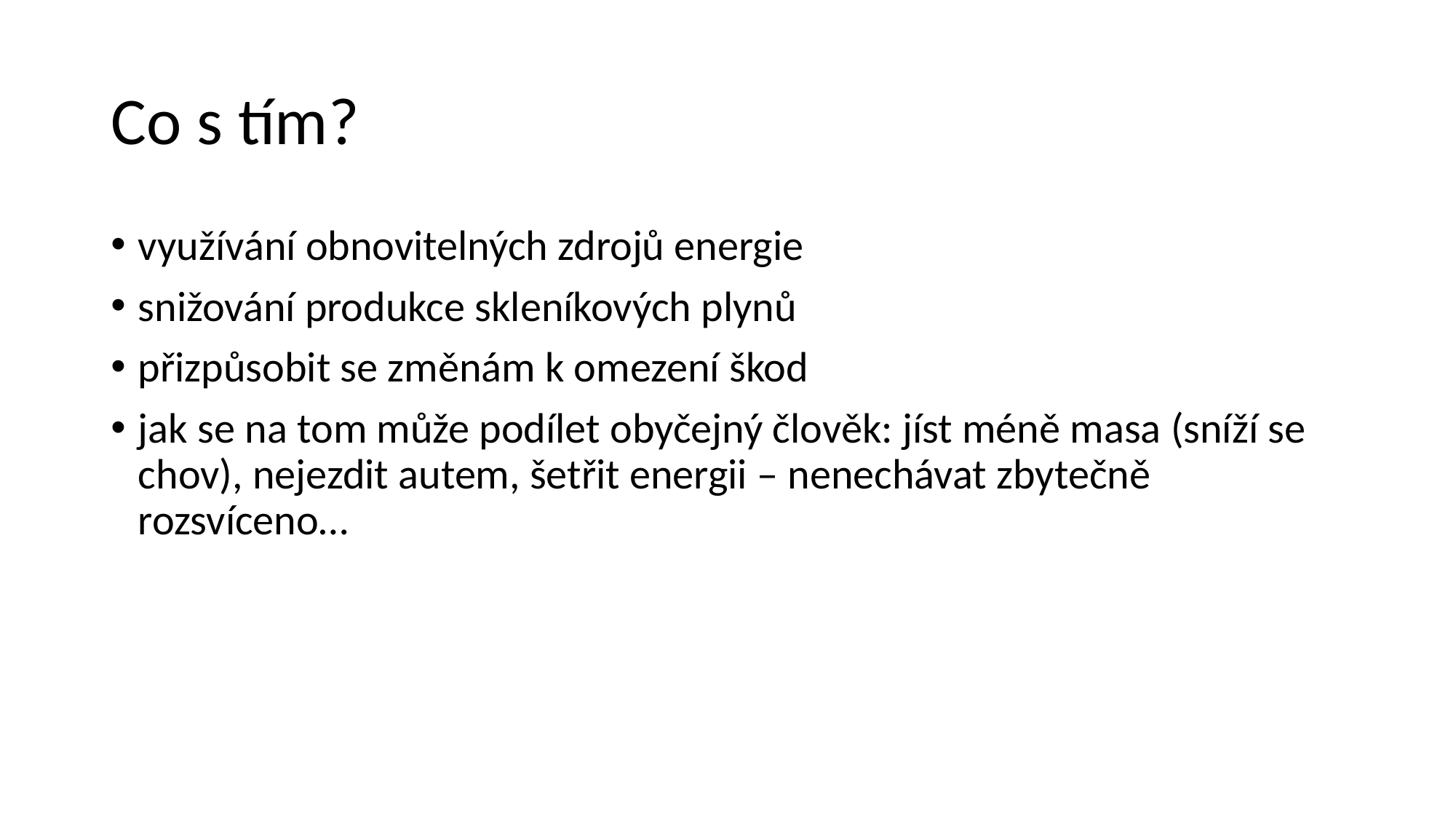

# Co s tím?
využívání obnovitelných zdrojů energie
snižování produkce skleníkových plynů
přizpůsobit se změnám k omezení škod
jak se na tom může podílet obyčejný člověk: jíst méně masa (sníží se chov), nejezdit autem, šetřit energii – nenechávat zbytečně rozsvíceno…